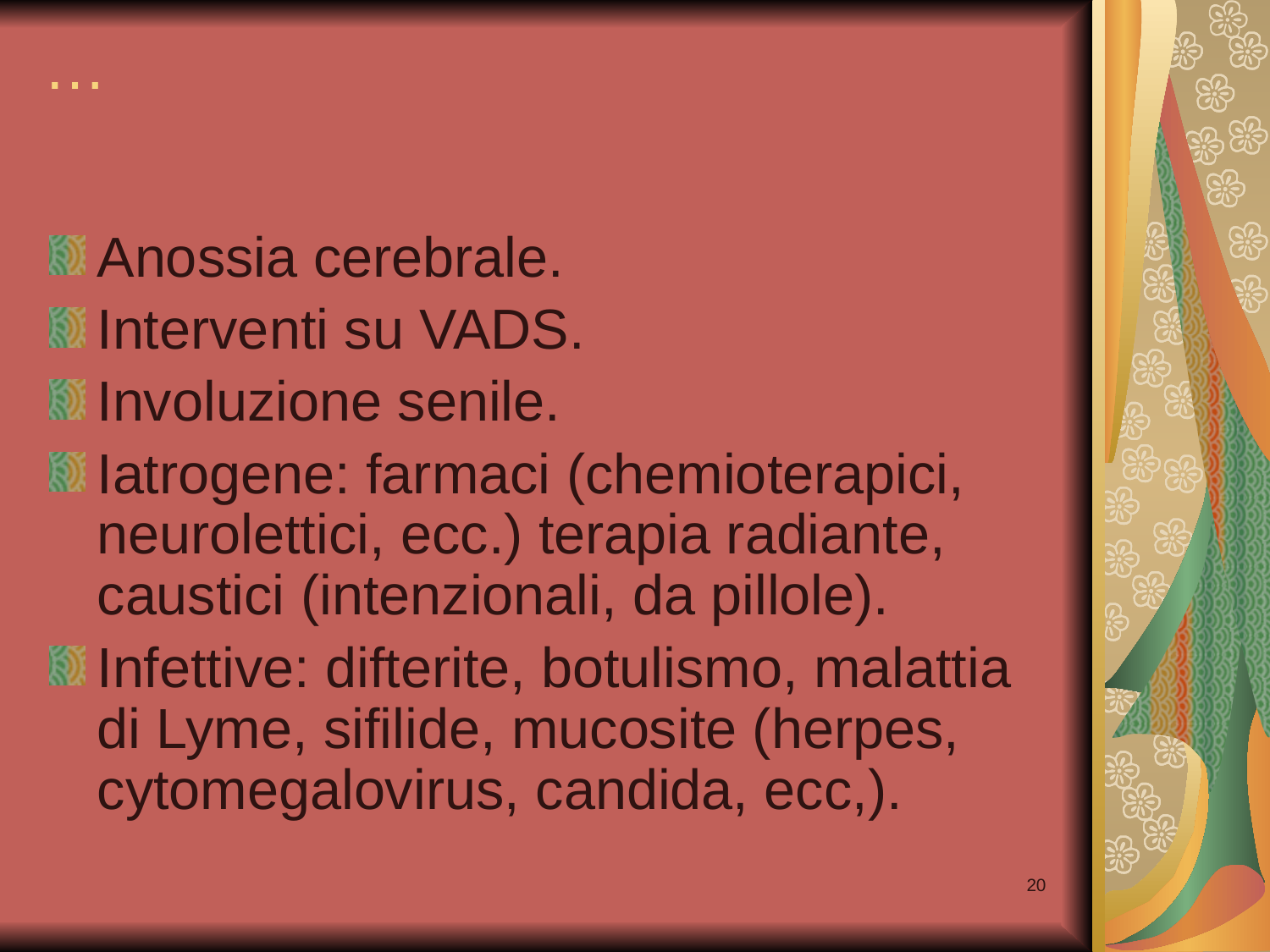

# …
Anossia cerebrale.
Interventi su VADS.
Involuzione senile.
Iatrogene: farmaci (chemioterapici, neurolettici, ecc.) terapia radiante, caustici (intenzionali, da pillole).
Infettive: difterite, botulismo, malattia di Lyme, sifilide, mucosite (herpes, cytomegalovirus, candida, ecc,).
20